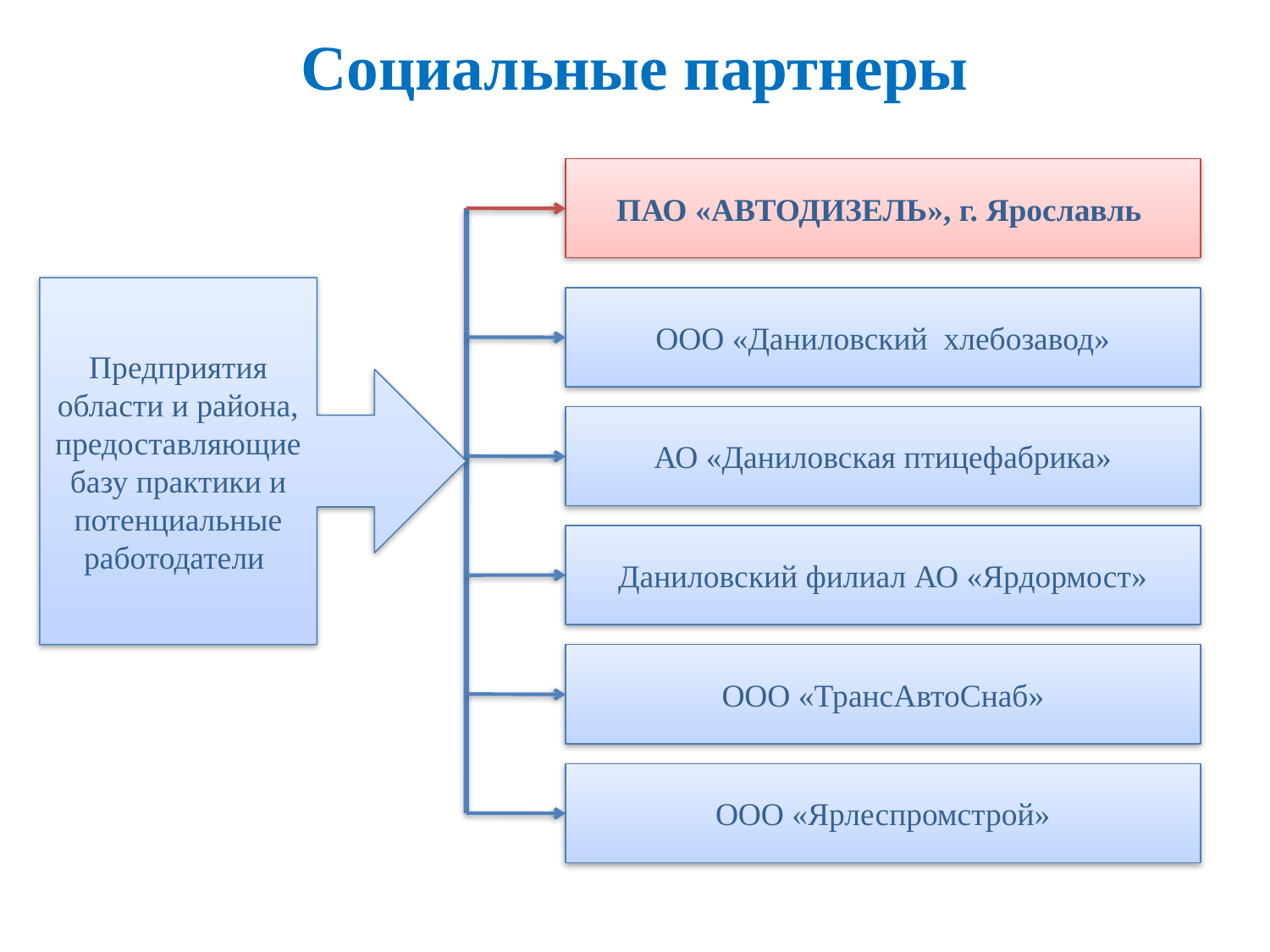

# Социальные партнеры
ПАО «АВТОДИЗЕЛЬ», г. Ярославль
Предприятия области и района, предоставляющие базу практики и потенциальные работодатели
ООО «Даниловский  хлебозавод»
АО «Даниловская птицефабрика»
Даниловский филиал АО «Ярдормост»
ООО «ТрансАвтоСнаб»
ООО «Ярлеспромстрой»